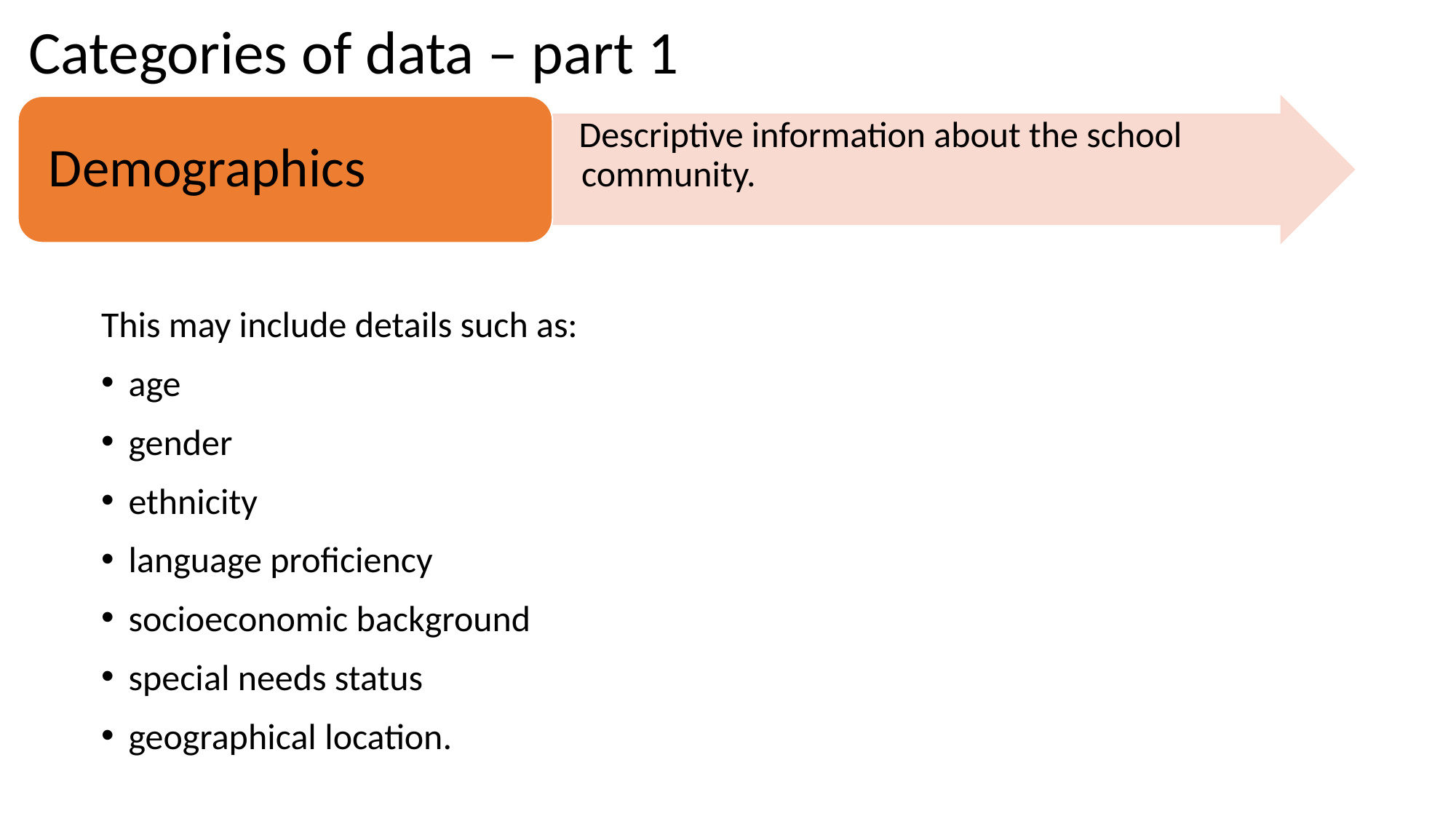

# Categories of data – part 1
   Descriptive information about the school community.
Demographics
This may include details such as:
age
gender
ethnicity
language proficiency
socioeconomic background
special needs status
geographical location.